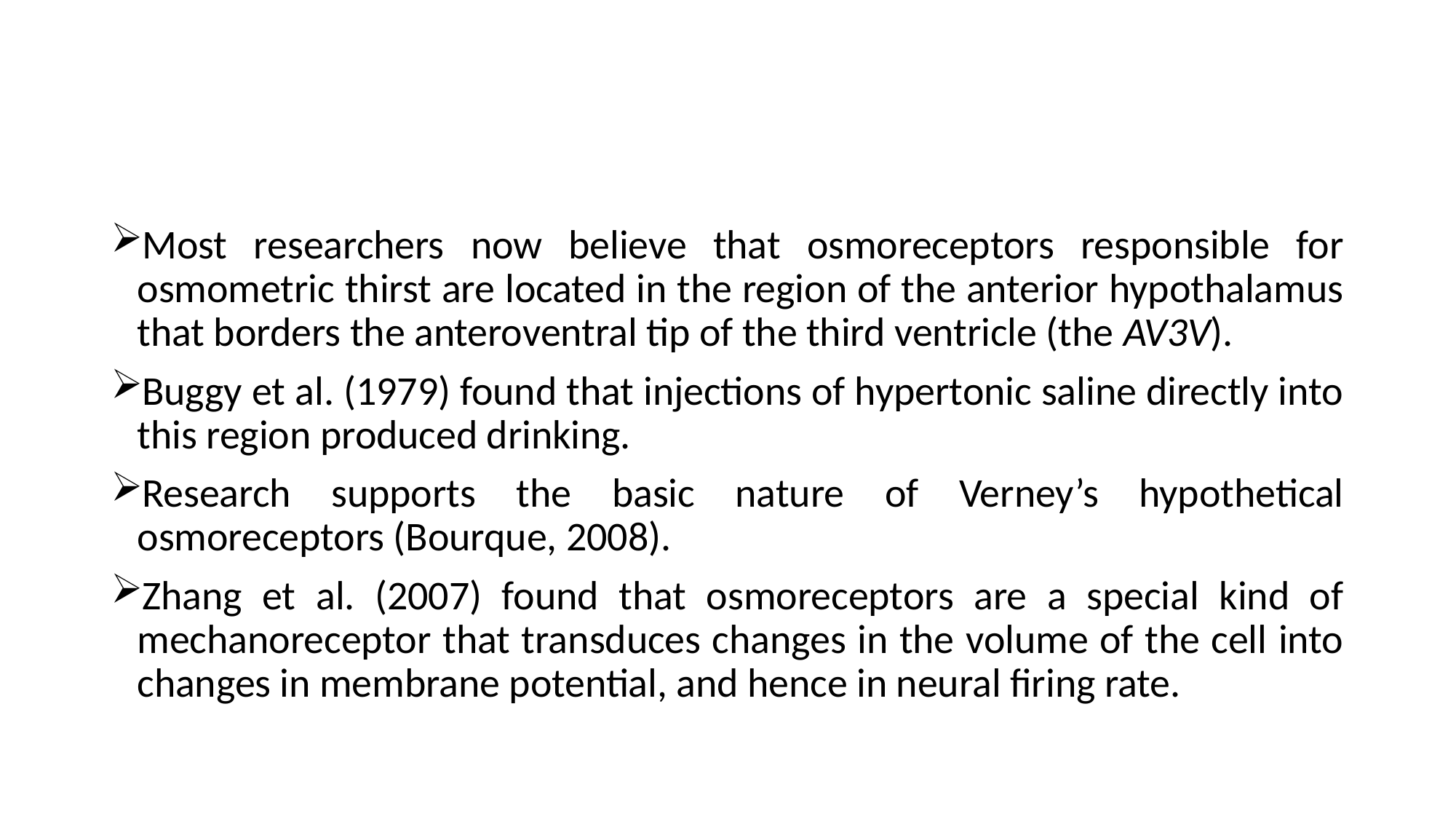

#
Most researchers now believe that osmoreceptors responsible for osmometric thirst are located in the region of the anterior hypothalamus that borders the anteroventral tip of the third ventricle (the AV3V).
Buggy et al. (1979) found that injections of hypertonic saline directly into this region produced drinking.
Research supports the basic nature of Verney’s hypothetical osmoreceptors (Bourque, 2008).
Zhang et al. (2007) found that osmoreceptors are a special kind of mechanoreceptor that transduces changes in the volume of the cell into changes in membrane potential, and hence in neural firing rate.